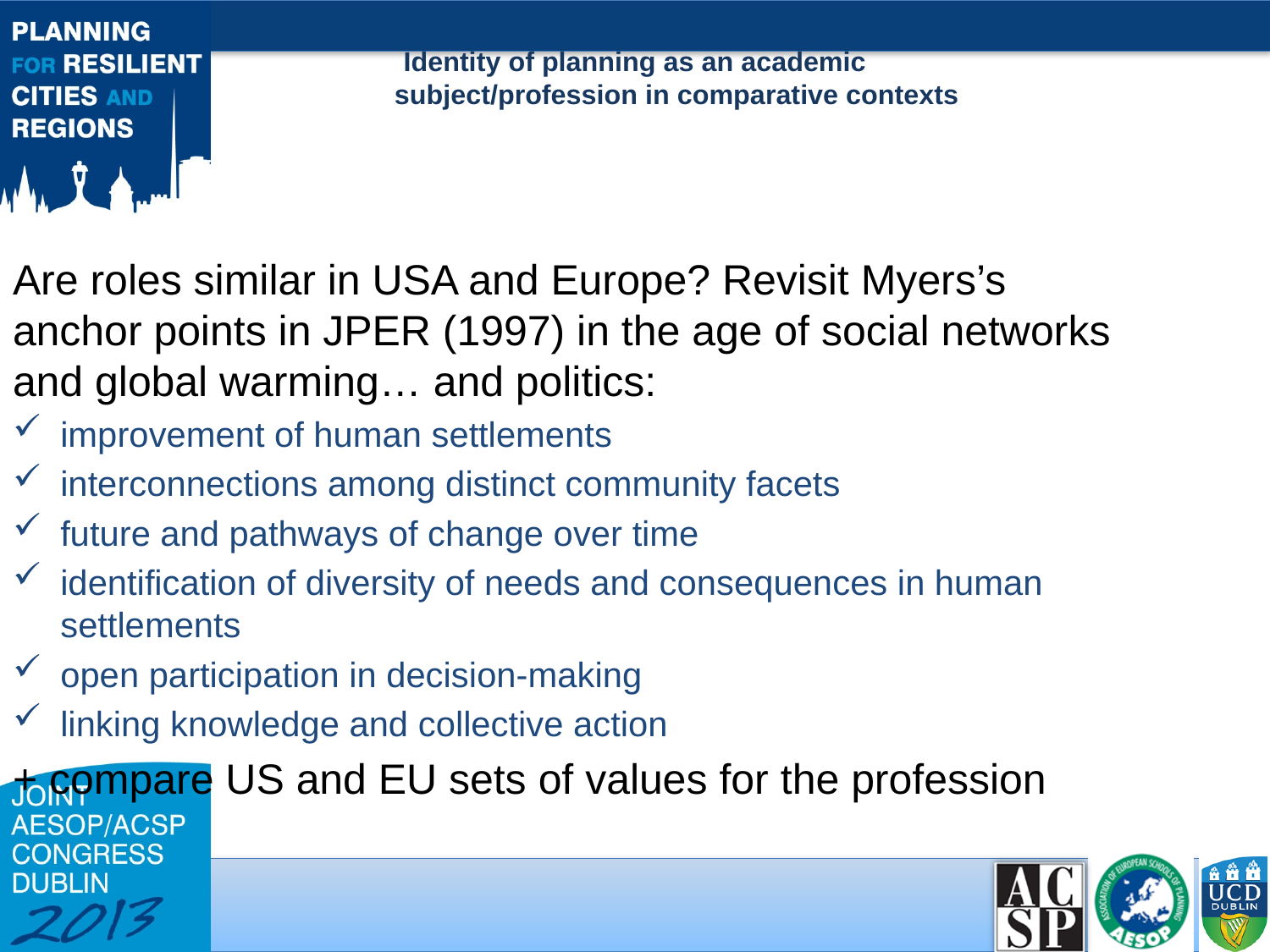

# Identity of planning as an academic subject/profession in comparative contexts
Are roles similar in USA and Europe? Revisit Myers’s anchor points in JPER (1997) in the age of social networks and global warming… and politics:
improvement of human settlements
interconnections among distinct community facets
future and pathways of change over time
identification of diversity of needs and consequences in human settlements
open participation in decision-making
linking knowledge and collective action
+ compare US and EU sets of values for the profession